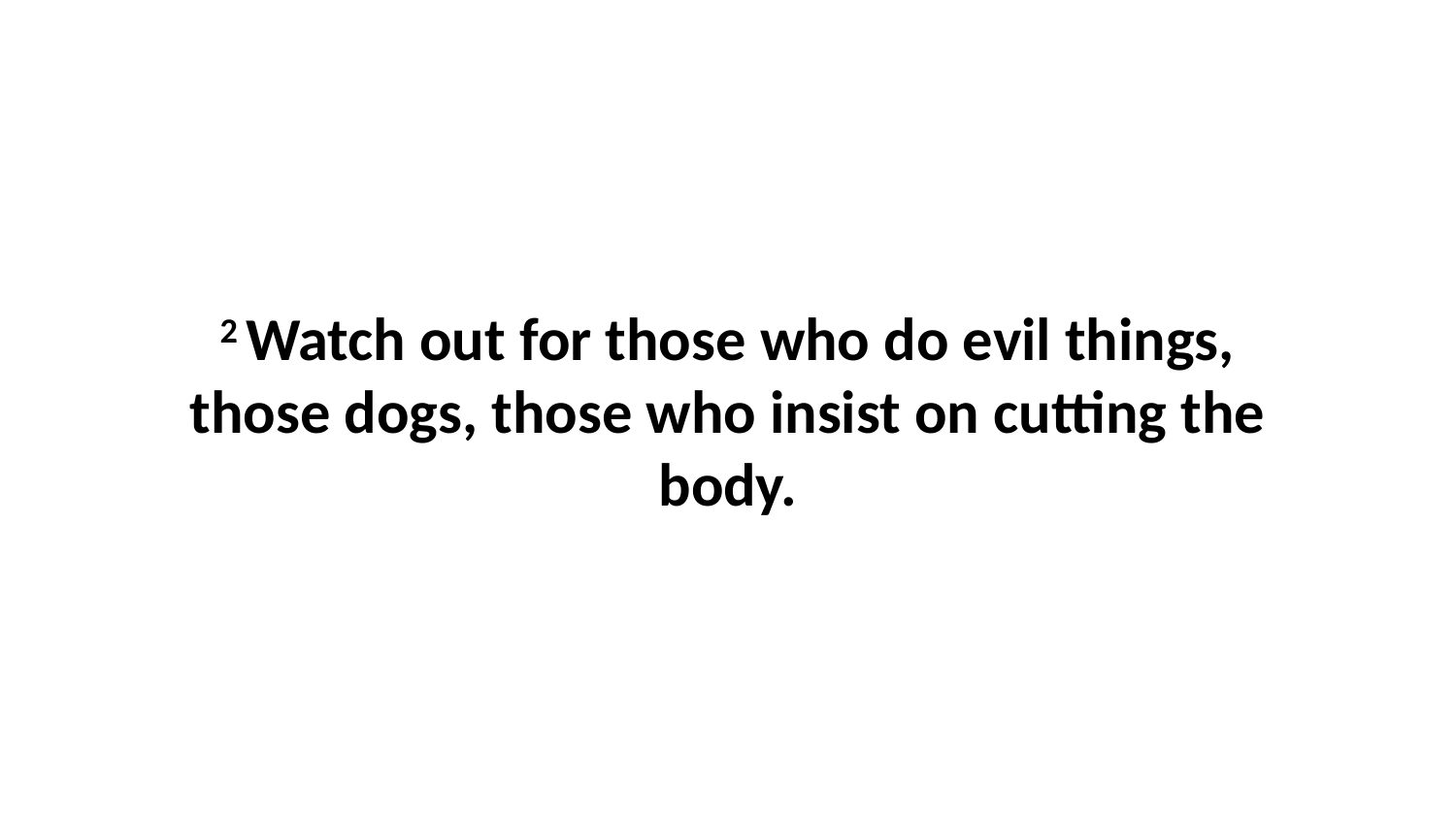

2 Watch out for those who do evil things, those dogs, those who insist on cutting the body.